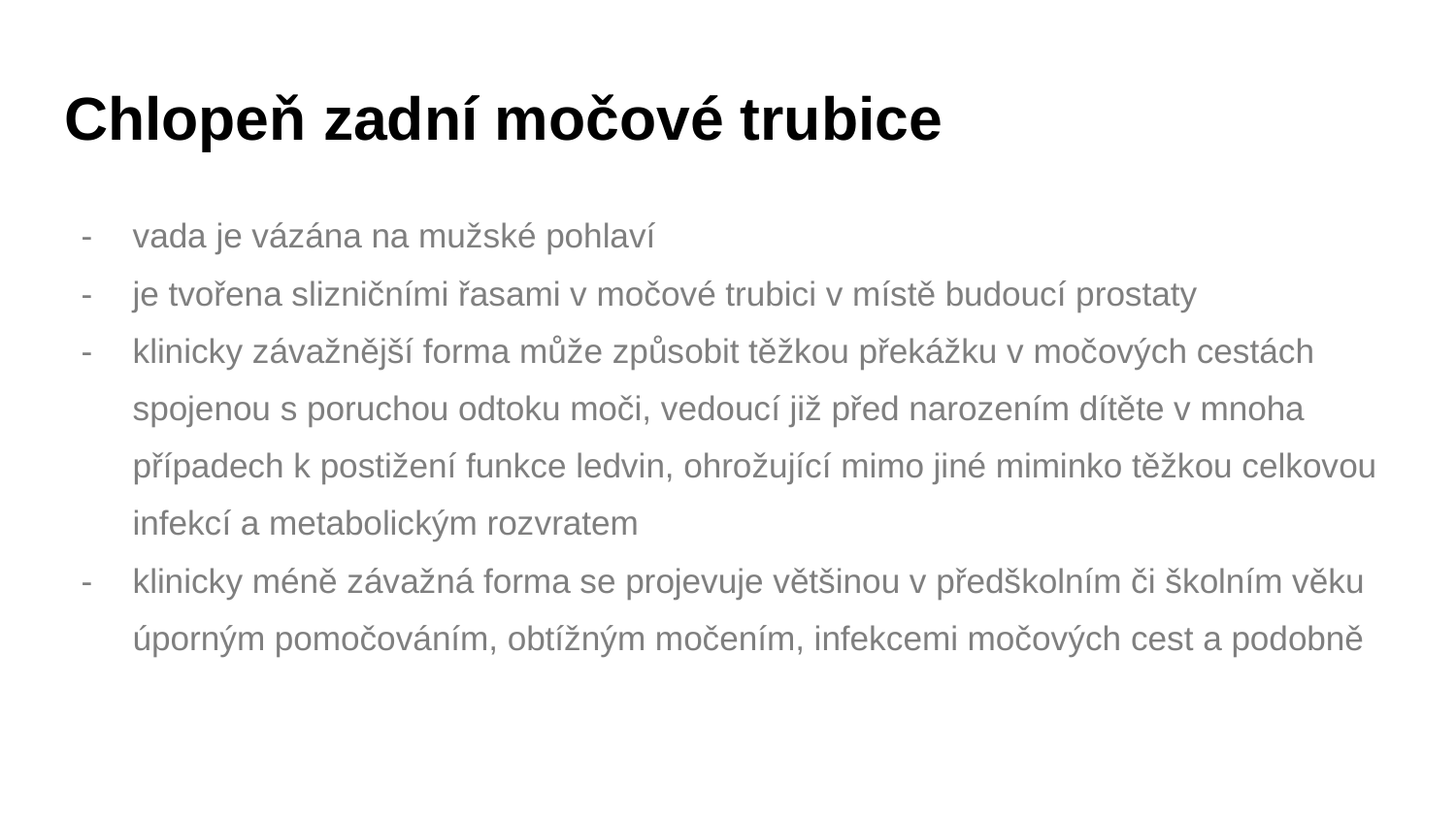

# Chlopeň zadní močové trubice
vada je vázána na mužské pohlaví
je tvořena slizničními řasami v močové trubici v místě budoucí prostaty
klinicky závažnější forma může způsobit těžkou překážku v močových cestách spojenou s poruchou odtoku moči, vedoucí již před narozením dítěte v mnoha případech k postižení funkce ledvin, ohrožující mimo jiné miminko těžkou celkovou infekcí a metabolickým rozvratem
klinicky méně závažná forma se projevuje většinou v předškolním či školním věku úporným pomočováním, obtížným močením, infekcemi močových cest a podobně